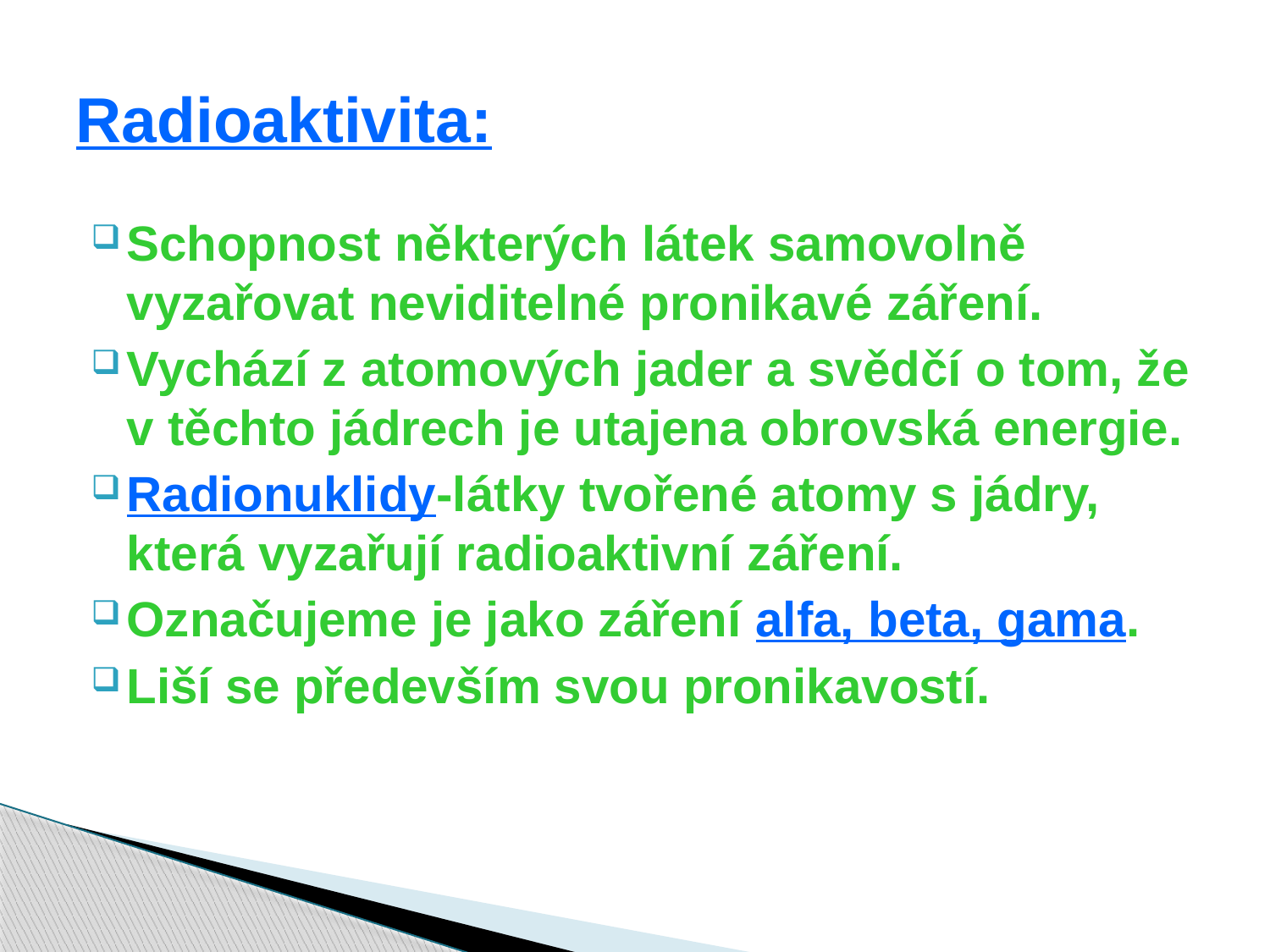

# Radioaktivita:
Schopnost některých látek samovolně vyzařovat neviditelné pronikavé záření.
Vychází z atomových jader a svědčí o tom, že v těchto jádrech je utajena obrovská energie.
Radionuklidy-látky tvořené atomy s jádry, která vyzařují radioaktivní záření.
Označujeme je jako záření alfa, beta, gama.
Liší se především svou pronikavostí.